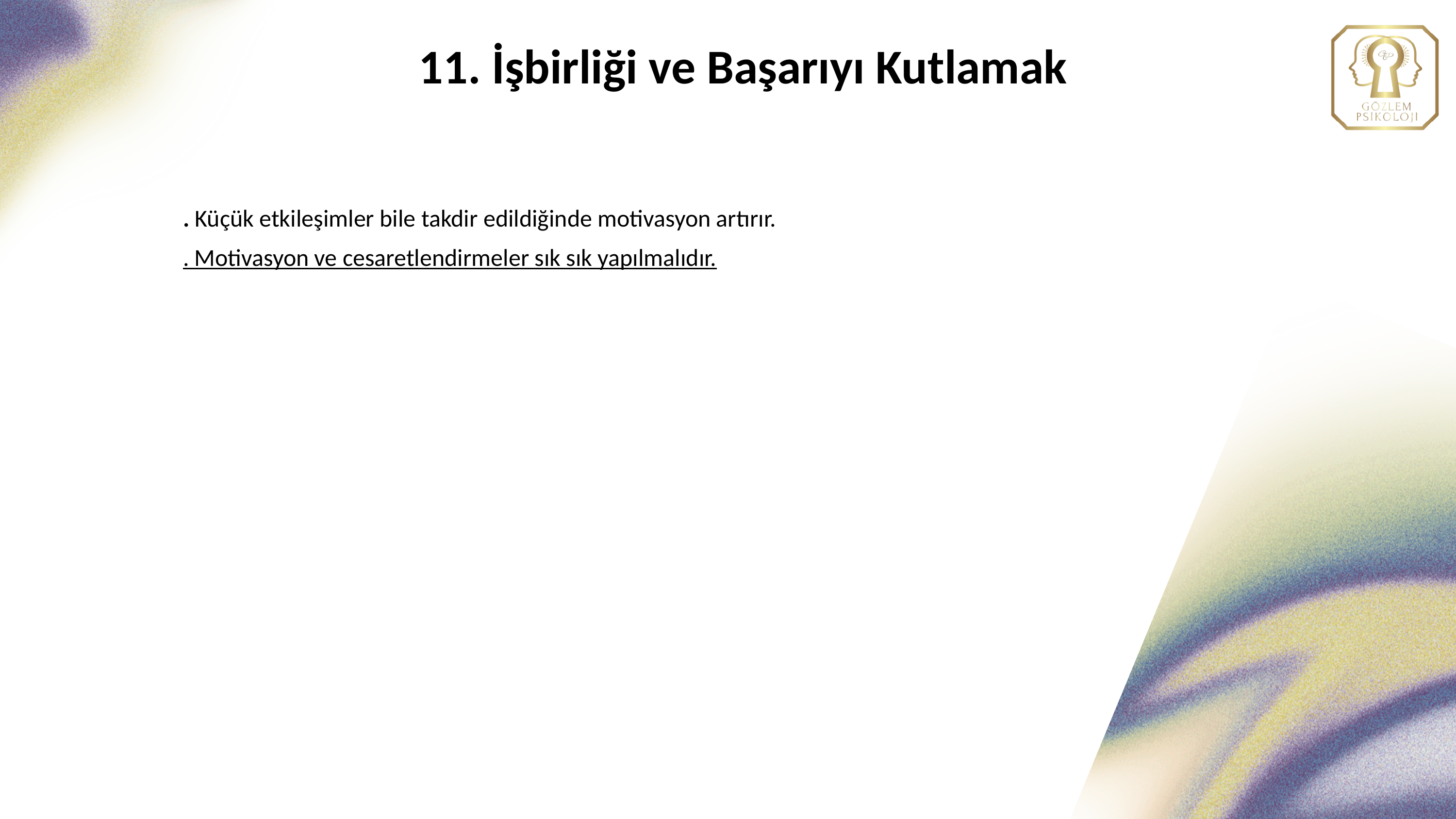

11. İşbirliği ve Başarıyı Kutlamak

. Küçük etkileşimler bile takdir edildiğinde motivasyon artırır.
. Motivasyon ve cesaretlendirmeler sık sık yapılmalıdır.